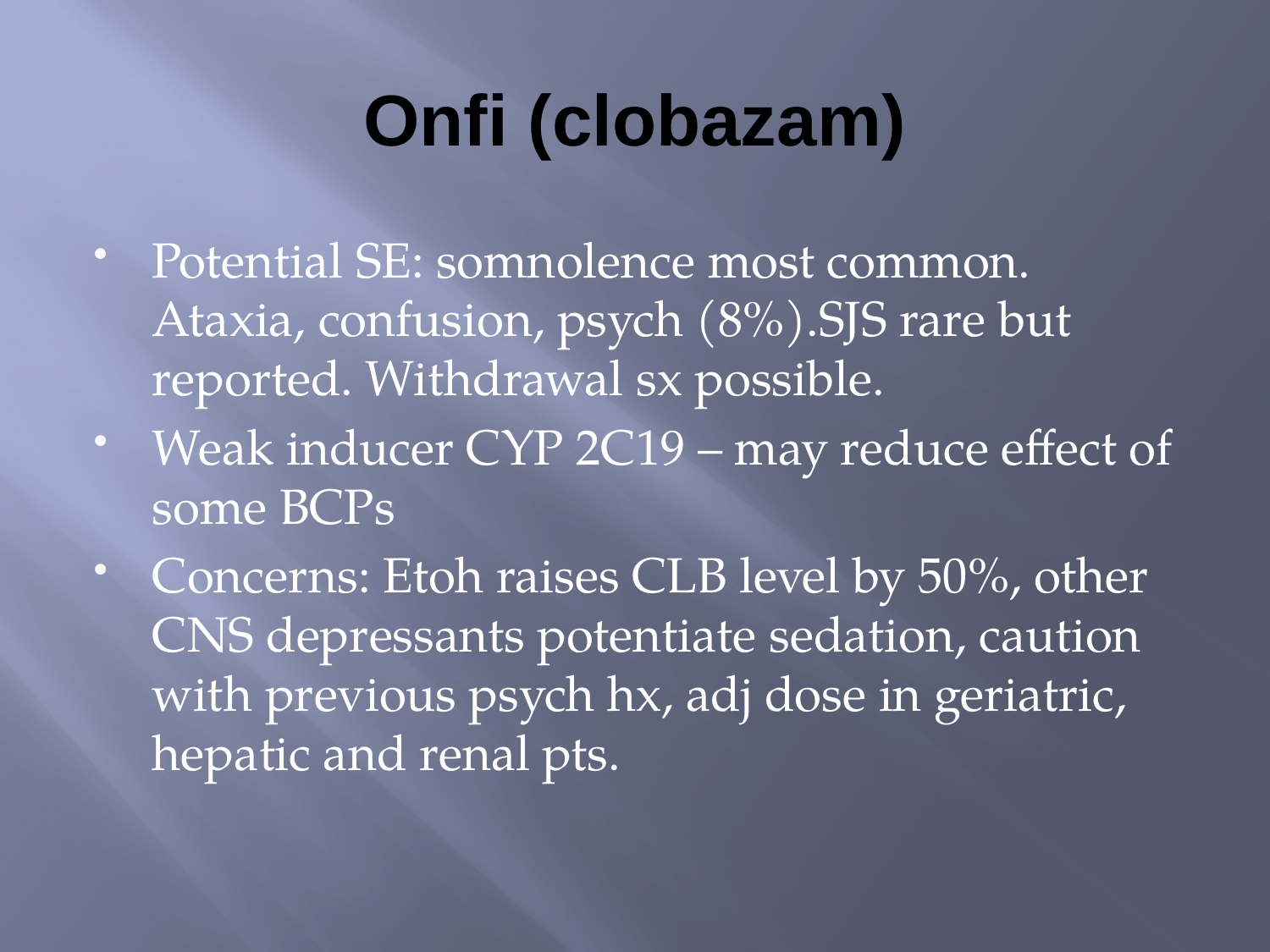

# Onfi (clobazam)
Potential SE: somnolence most common. Ataxia, confusion, psych (8%).SJS rare but reported. Withdrawal sx possible.
Weak inducer CYP 2C19 – may reduce effect of some BCPs
Concerns: Etoh raises CLB level by 50%, other CNS depressants potentiate sedation, caution with previous psych hx, adj dose in geriatric, hepatic and renal pts.